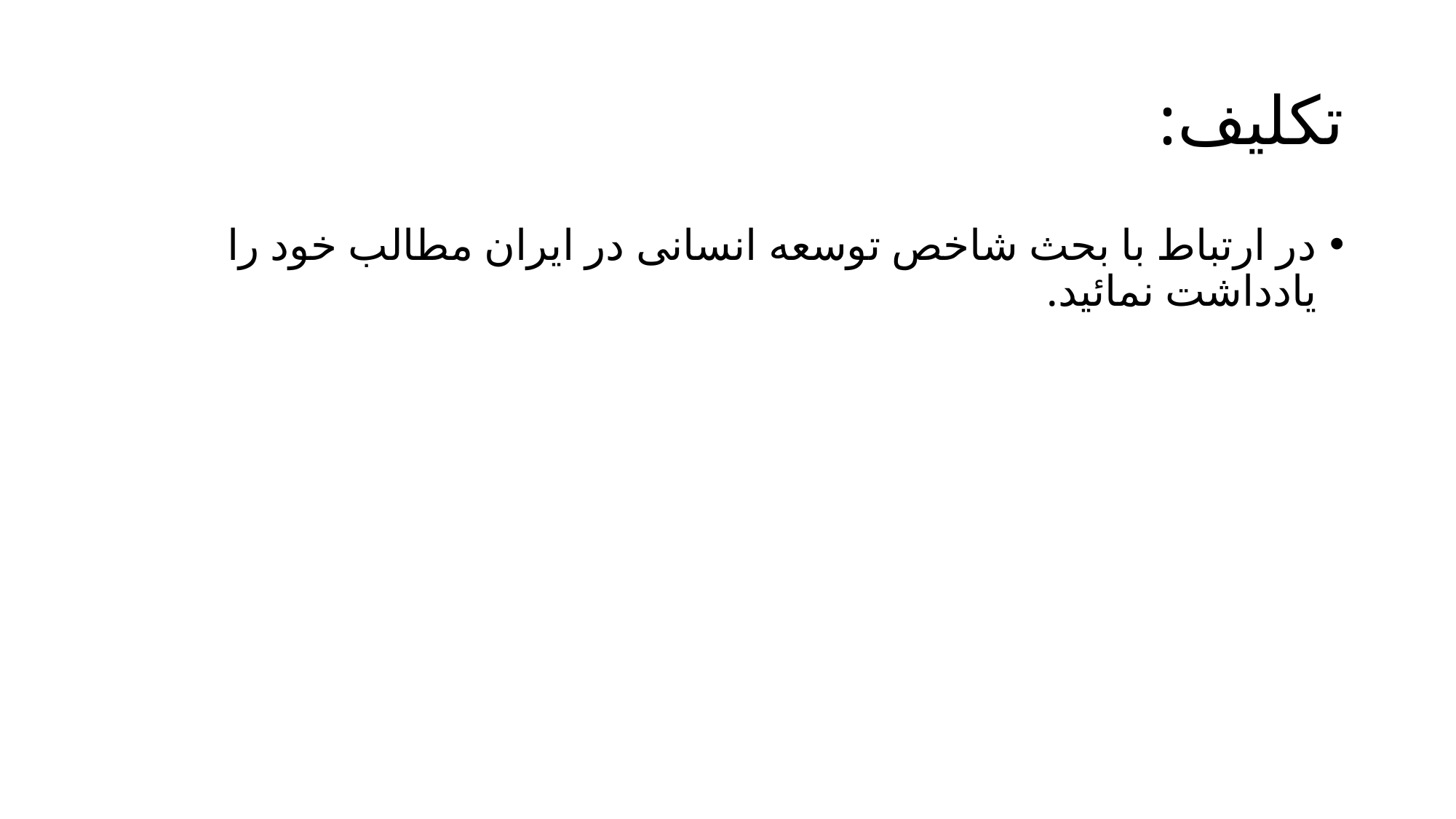

# تکلیف:
در ارتباط با بحث شاخص توسعه انسانی در ایران مطالب خود را یادداشت نمائید.